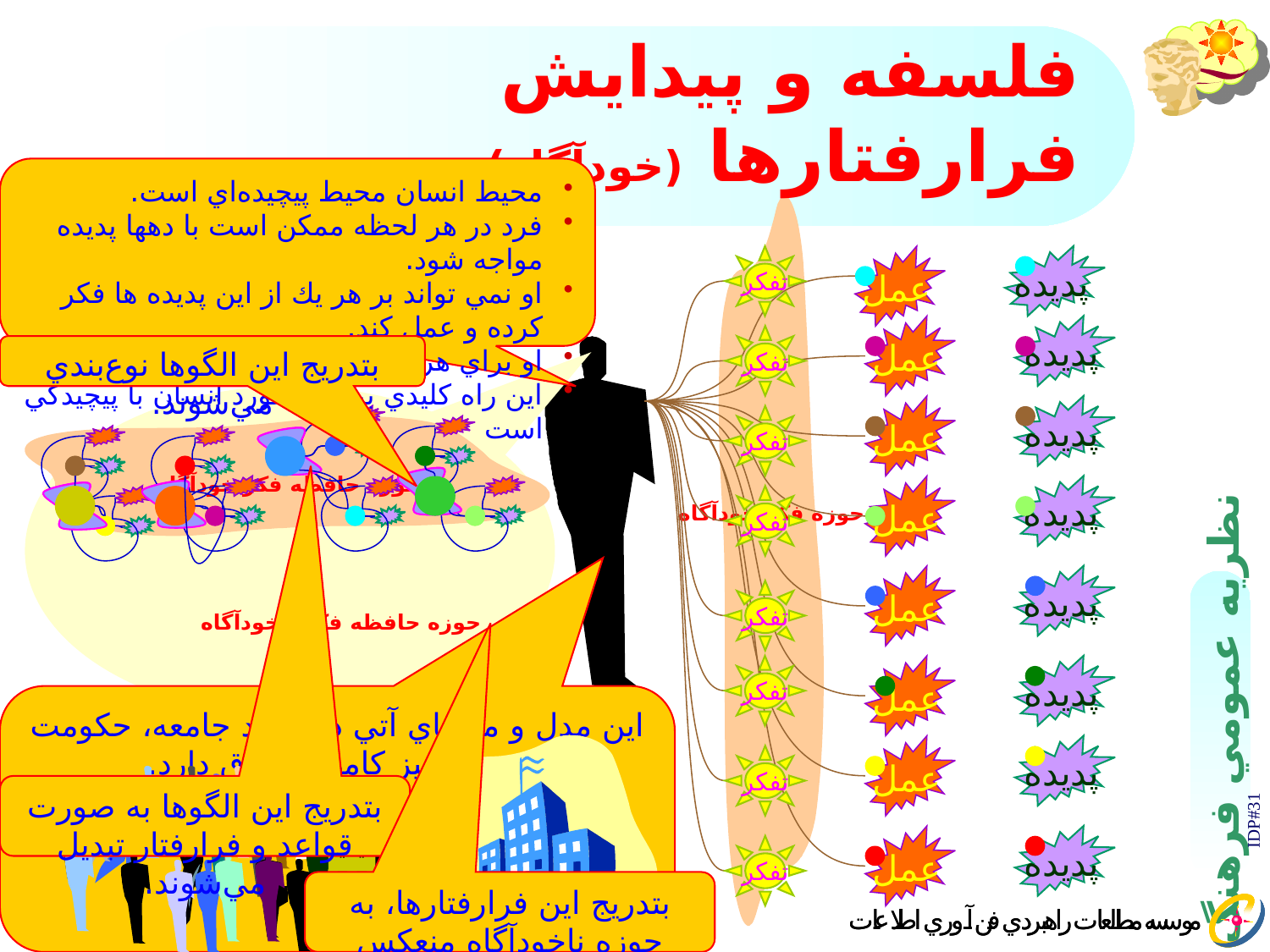

# فلسفه و پيدايش فرارفتارها (خودآگاه)
محيط انسان محيط پيچيده‌اي است.
فرد در هر لحظه ممكن است با دهها پديده مواجه شود.
او نمي تواند بر هر يك از اين پديده ها فكر كرده و عمل كند.
او براي هر پديده الگو مي سازد.
اين راه كليدي براي برخورد انسان با پيچيدگي است

حوزه فکر خودآگاه
عمل

تفكر
پديده

عمل

پديده

تفكر
بتدريج اين الگوها نوع‌بندي مي‌شوند.

عمل

پديده

عمل

عمل

عمل

عمل

تفكر
تفكر
تفكر
تفكر
تفكر

تفكر
عمل

حوزه حافظه فکر خودآگاه

پديده

حوزه حافظه فکر ناخودآگاه
پديده

پديده

اين مدل و مدلهاي آتي در مورد جامعه، حكومت ودولت نيز كاملا مصداق دارد.

پديده

بتدريج اين الگوها به صورت قواعد و فرارفتار تبديل مي‌شوند.
IDP#31
پديده

بتدريج اين فرارفتارها، به حوزه ناخودآگاه منعكس مي‌شوند.